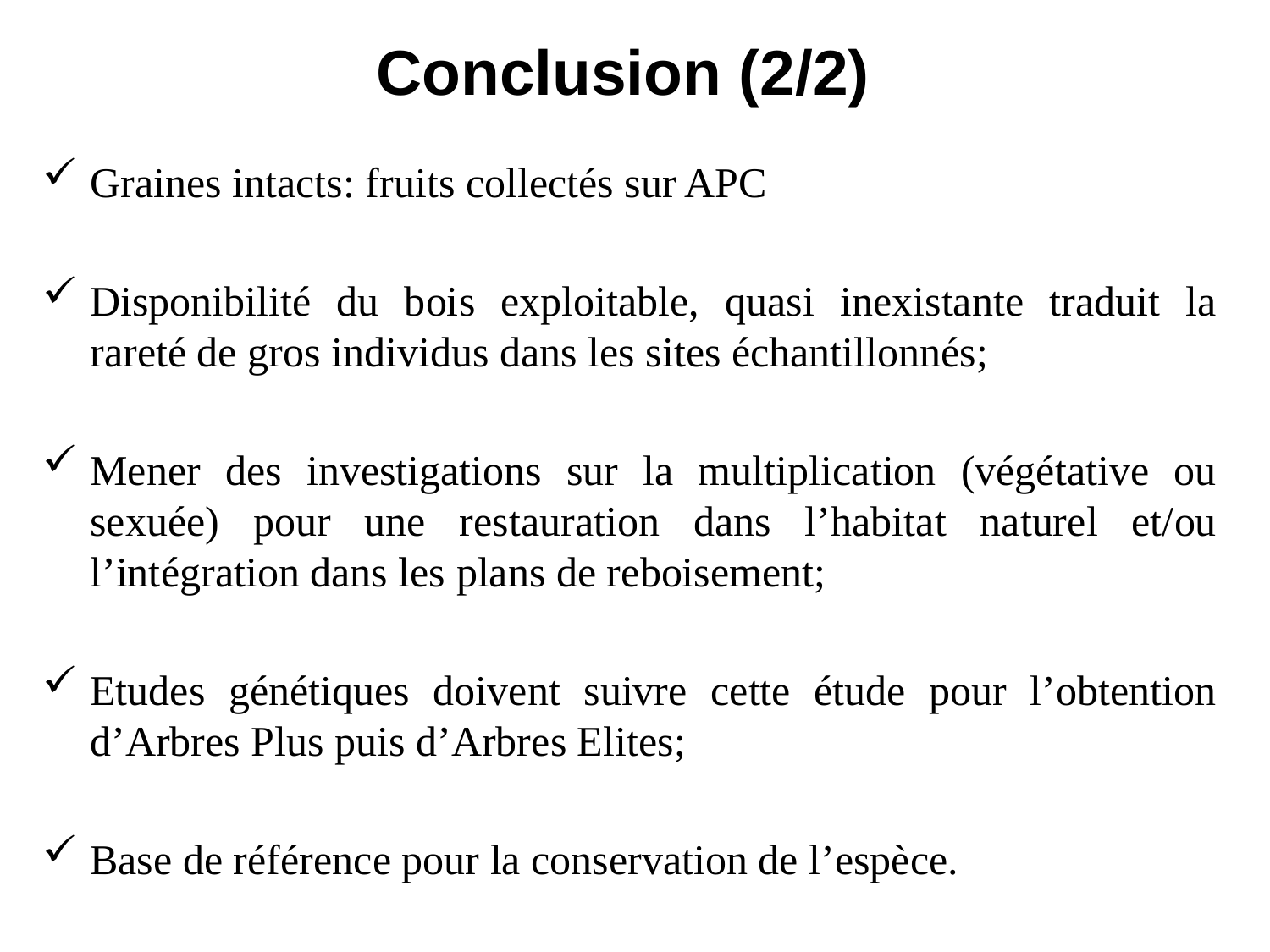

# Conclusion (2/2)
Graines intacts: fruits collectés sur APC

Disponibilité du bois exploitable, quasi inexistante traduit la rareté de gros individus dans les sites échantillonnés;

Mener des investigations sur la multiplication (végétative ou sexuée) pour une restauration dans l’habitat naturel et/ou l’intégration dans les plans de reboisement;

Etudes génétiques doivent suivre cette étude pour l’obtention d’Arbres Plus puis d’Arbres Elites;

Base de référence pour la conservation de l’espèce.